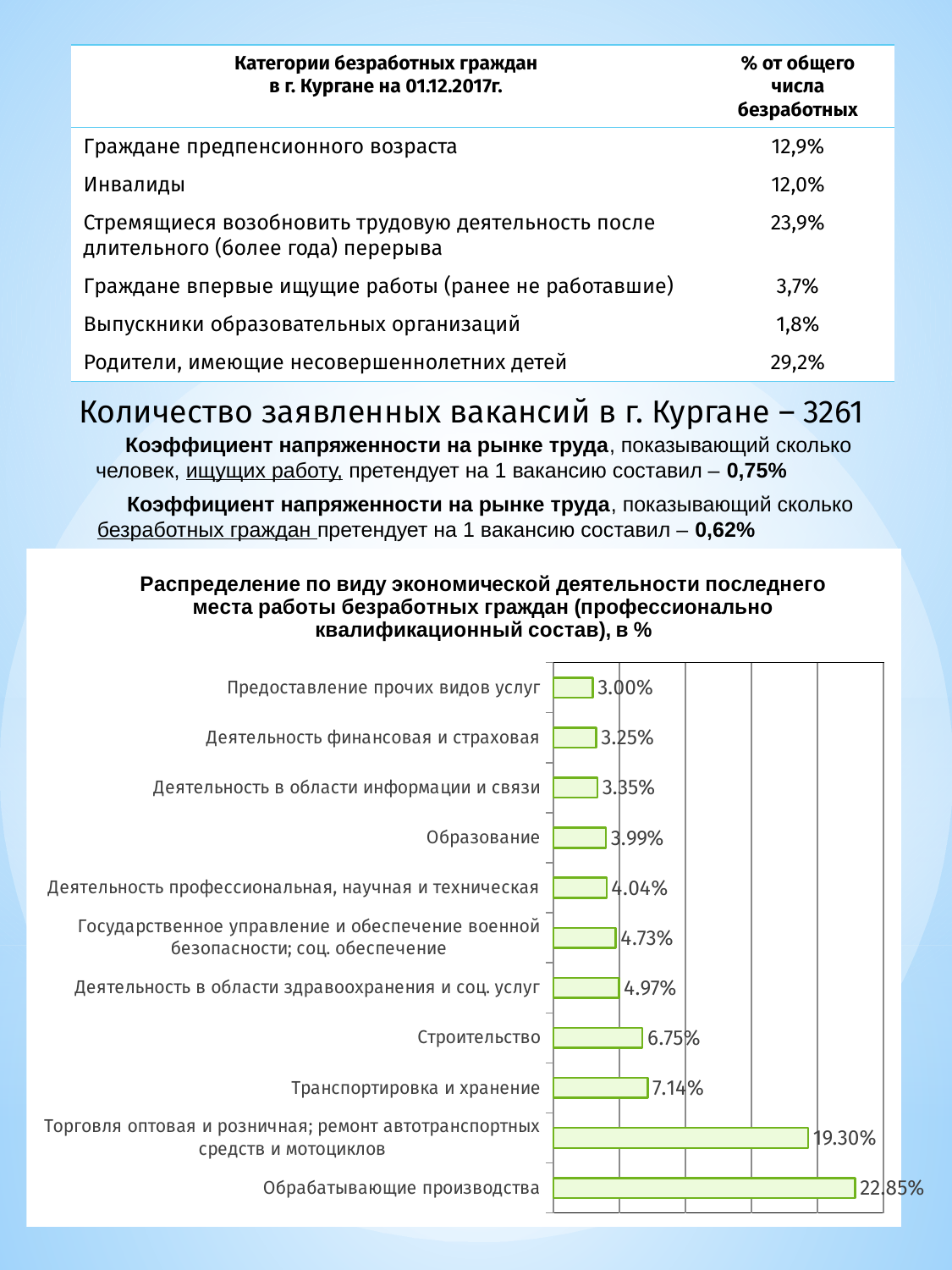

| Категории безработных граждан в г. Кургане на 01.12.2017г. | % от общего числа безработных |
| --- | --- |
| Граждане предпенсионного возраста | 12,9% |
| Инвалиды | 12,0% |
| Стремящиеся возобновить трудовую деятельность после длительного (более года) перерыва | 23,9% |
| Граждане впервые ищущие работы (ранее не работавшие) | 3,7% |
| Выпускники образовательных организаций | 1,8% |
| Родители, имеющие несовершеннолетних детей | 29,2% |
Количество заявленных вакансий в г. Кургане – 3261
     Коэффициент напряженности на рынке труда, показывающий сколько человек, ищущих работу, претендует на 1 вакансию составил – 0,75%
     Коэффициент напряженности на рынке труда, показывающий сколько безработных граждан претендует на 1 вакансию составил – 0,62%

### Chart: Распределение по виду экономической деятельности последнего места работы безработных граждан (профессионально квалификационный состав), в %

| Category | Профессионально квалификационный состов безработных граждан, чел. |
|---|---|
| Обрабатывающие производства | 0.2285 |
| Торговля оптовая и розничная; ремонт автотранспортных средств и мотоциклов | 0.193 |
| Транспортировка и хранение | 0.0714 |
| Строительство | 0.0675 |
| Деятельность в области здравоохранения и соц. услуг | 0.0497 |
| Государственное управление и обеспечение военной безопасности; соц. обеспечение | 0.0473 |
| Деятельность профессиональная, научная и техническая | 0.0404 |
| Образование | 0.0399 |
| Деятельность в области информации и связи | 0.0335 |
| Деятельность финансовая и страховая | 0.0325 |
| Предоставление прочих видов услуг | 0.03 |